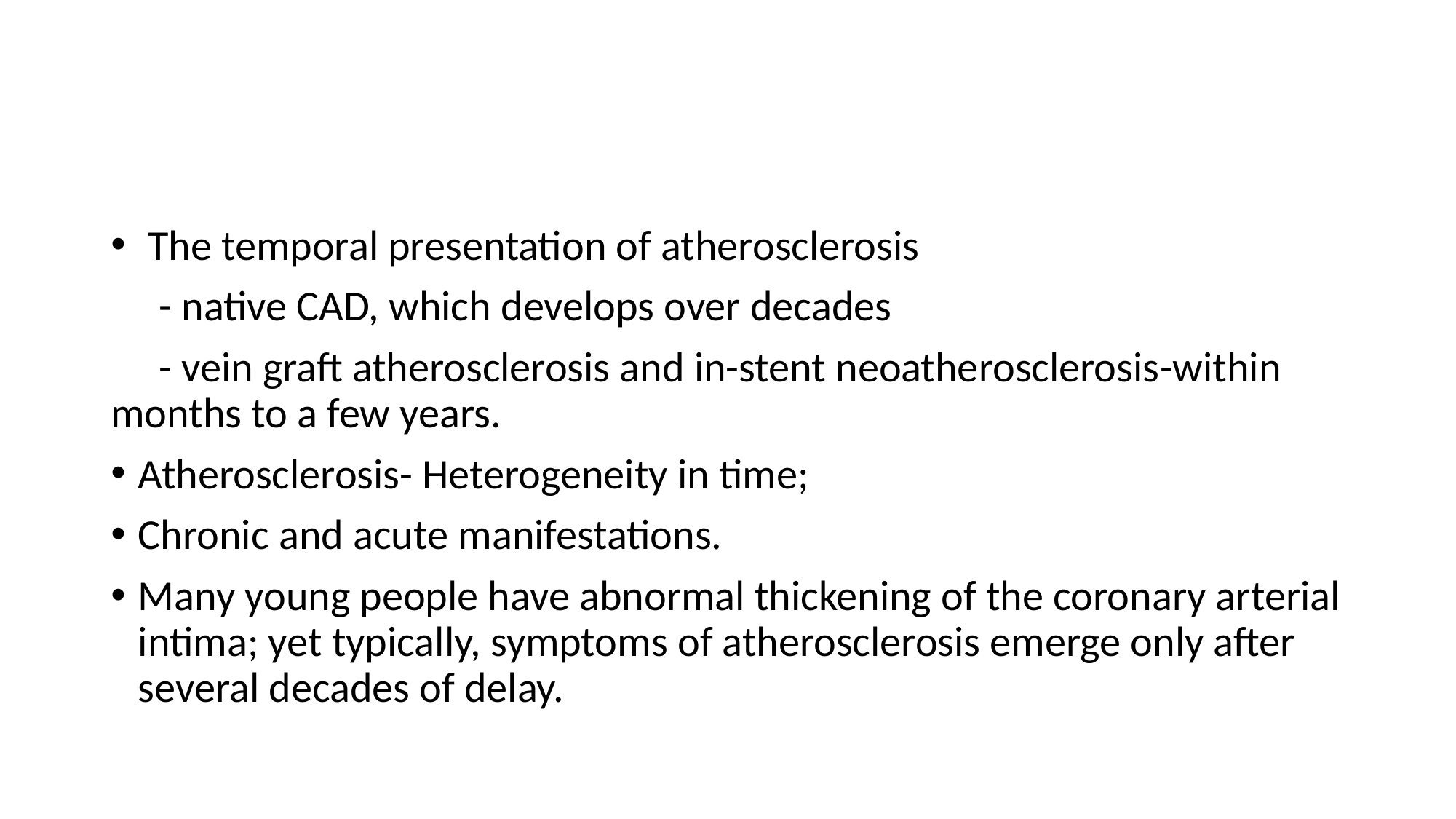

#
 The temporal presentation of atherosclerosis
     - native CAD, which develops over decades
     - vein graft atherosclerosis and in-stent neoatherosclerosis-within   months to a few years.
Atherosclerosis- Heterogeneity in time;
Chronic and acute manifestations.
Many young people have abnormal thickening of the coronary arterial intima; yet typically, symptoms of atherosclerosis emerge only after several decades of delay.